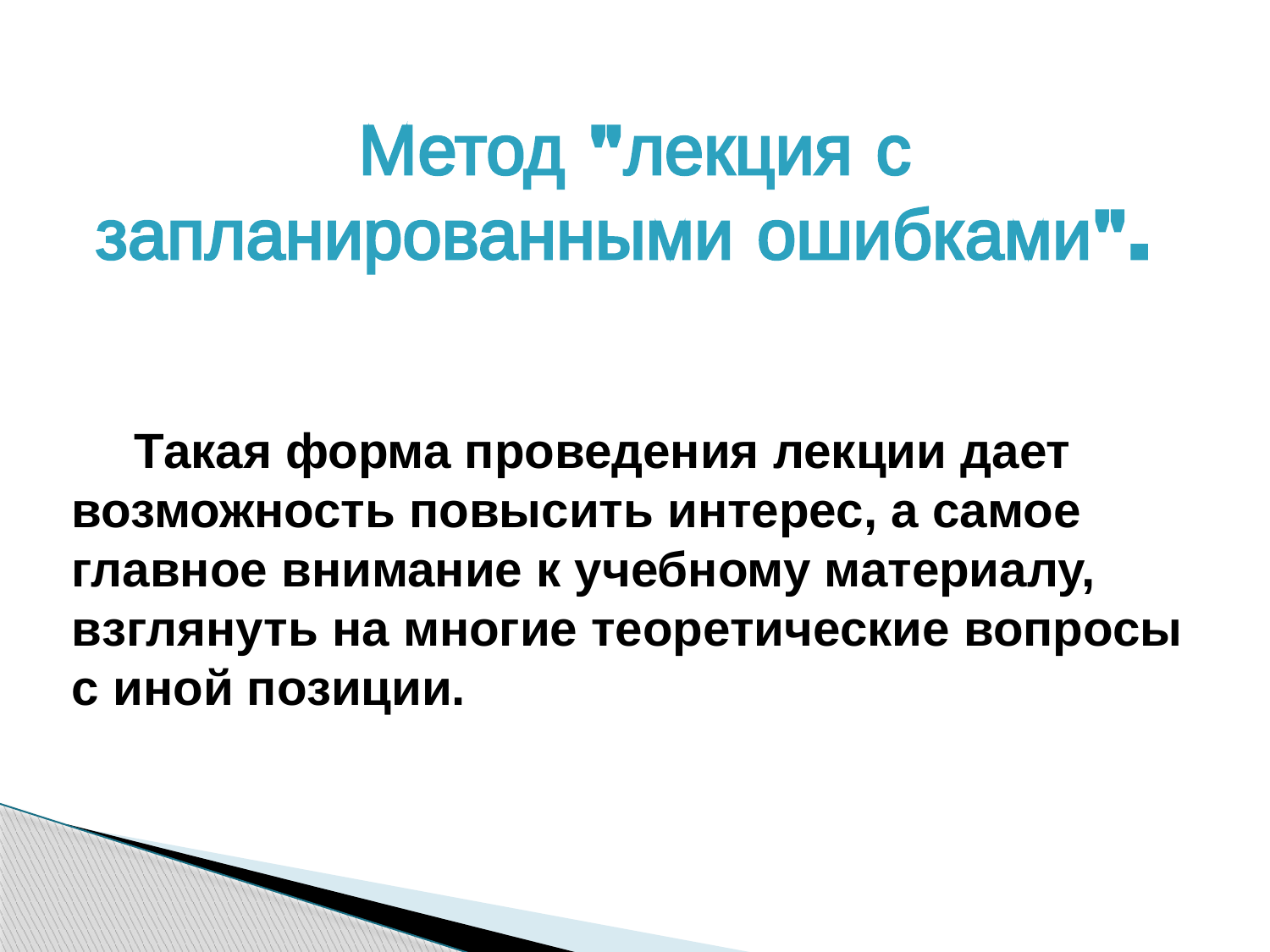

# Метод "лекция с запланированными ошибками".

Такая форма проведения лекции дает возможность повысить интерес, а самое главное внимание к учебному материалу, взглянуть на многие теоретические вопросы с иной позиции.